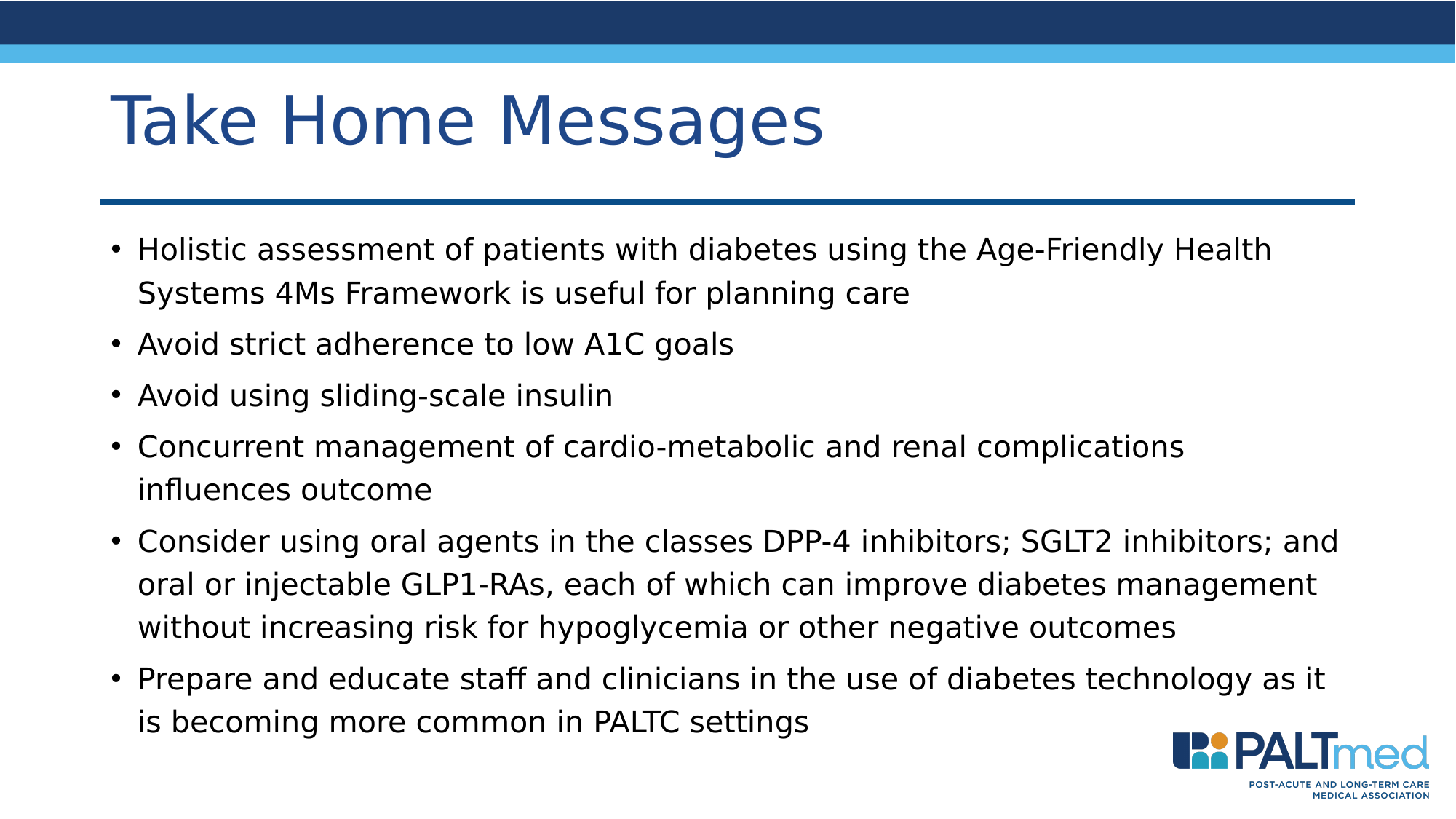

# Take Home Messages
Holistic assessment of patients with diabetes using the Age-Friendly Health Systems 4Ms Framework is useful for planning care
Avoid strict adherence to low A1C goals
Avoid using sliding-scale insulin
Concurrent management of cardio-metabolic and renal complications influences outcome
Consider using oral agents in the classes DPP-4 inhibitors; SGLT2 inhibitors; and oral or injectable GLP1-RAs, each of which can improve diabetes management without increasing risk for hypoglycemia or other negative outcomes
Prepare and educate staff and clinicians in the use of diabetes technology as it is becoming more common in PALTC settings